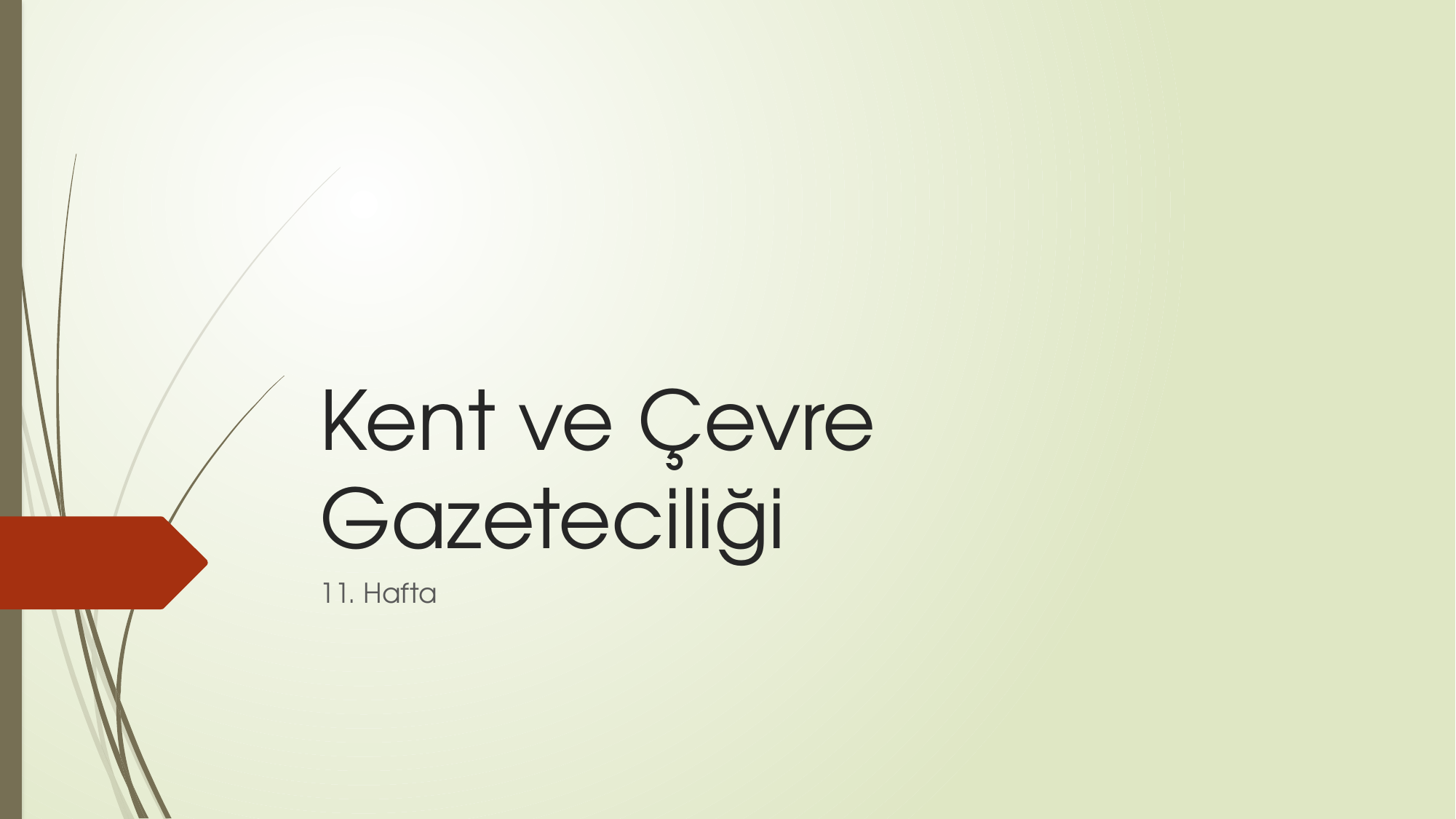

# Kent ve Çevre Gazeteciliği
11. Hafta